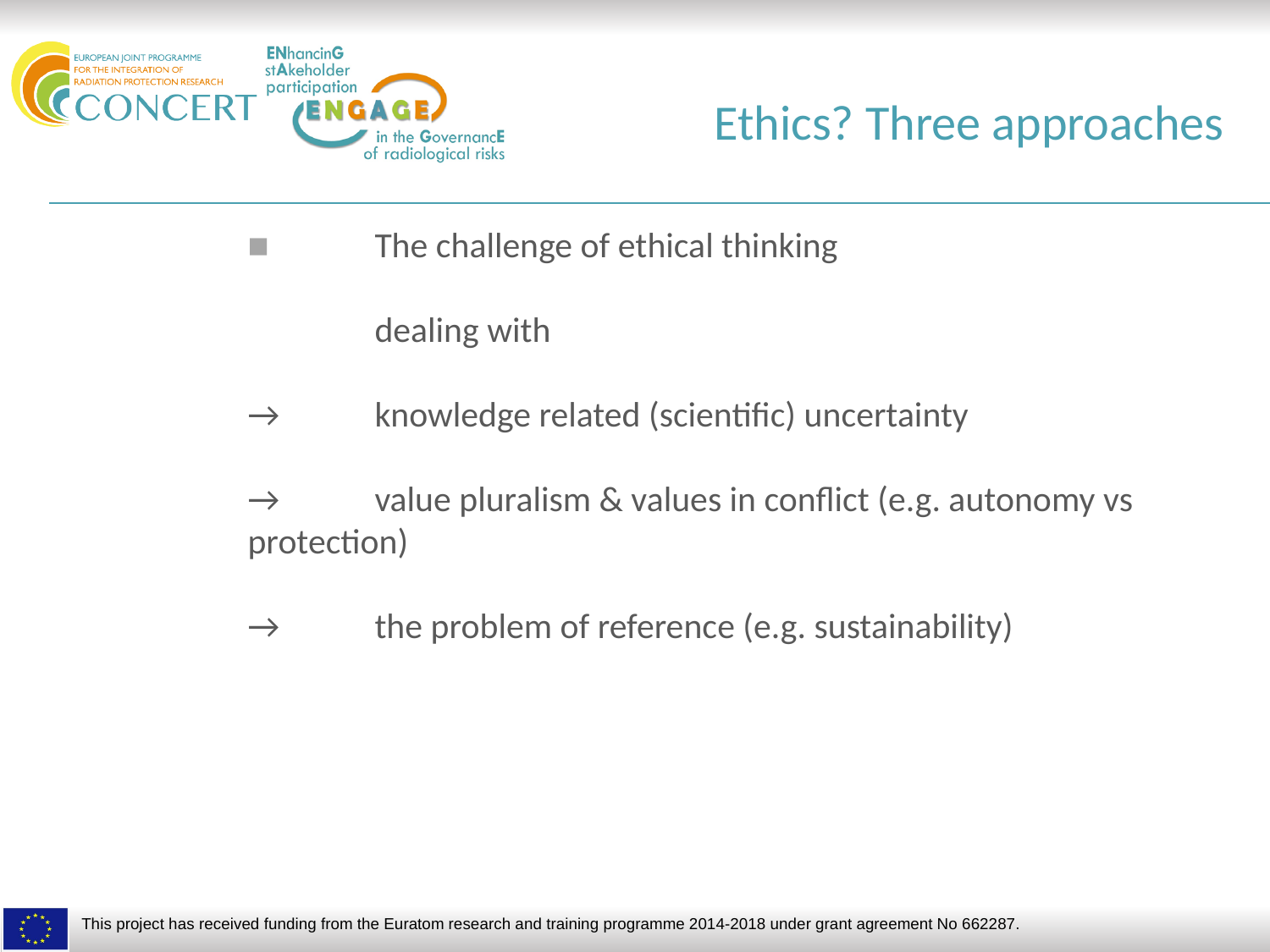

# Ethics? Three approaches
	■	The challenge of ethical thinking

		dealing with

	→	knowledge related (scientific) uncertainty

	→	value pluralism & values in conflict (e.g. autonomy vs protection)

	→	the problem of reference (e.g. sustainability)